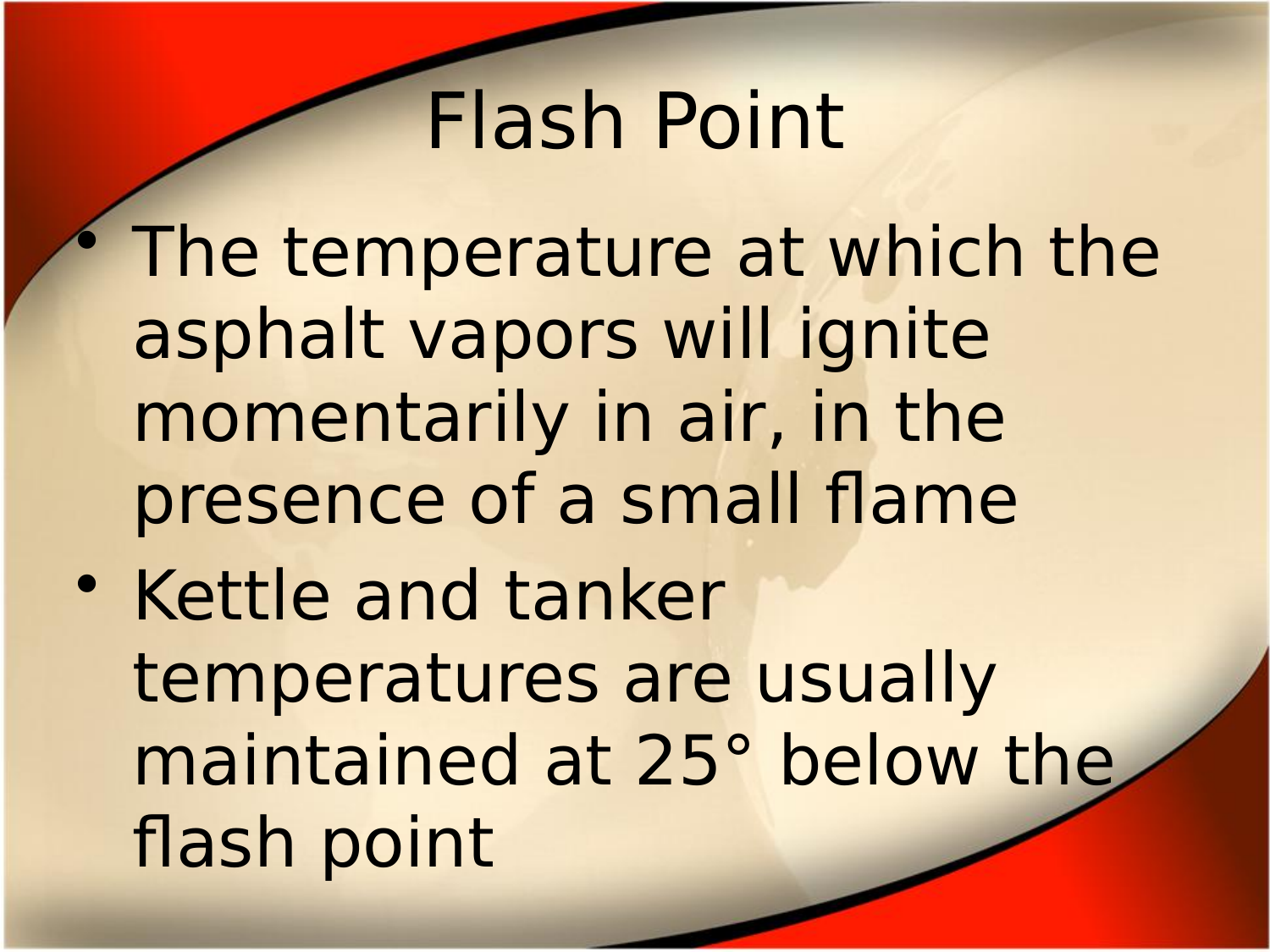

# Flash Point
The temperature at which the asphalt vapors will ignite momentarily in air, in the presence of a small flame
Kettle and tanker temperatures are usually maintained at 25° below the flash point